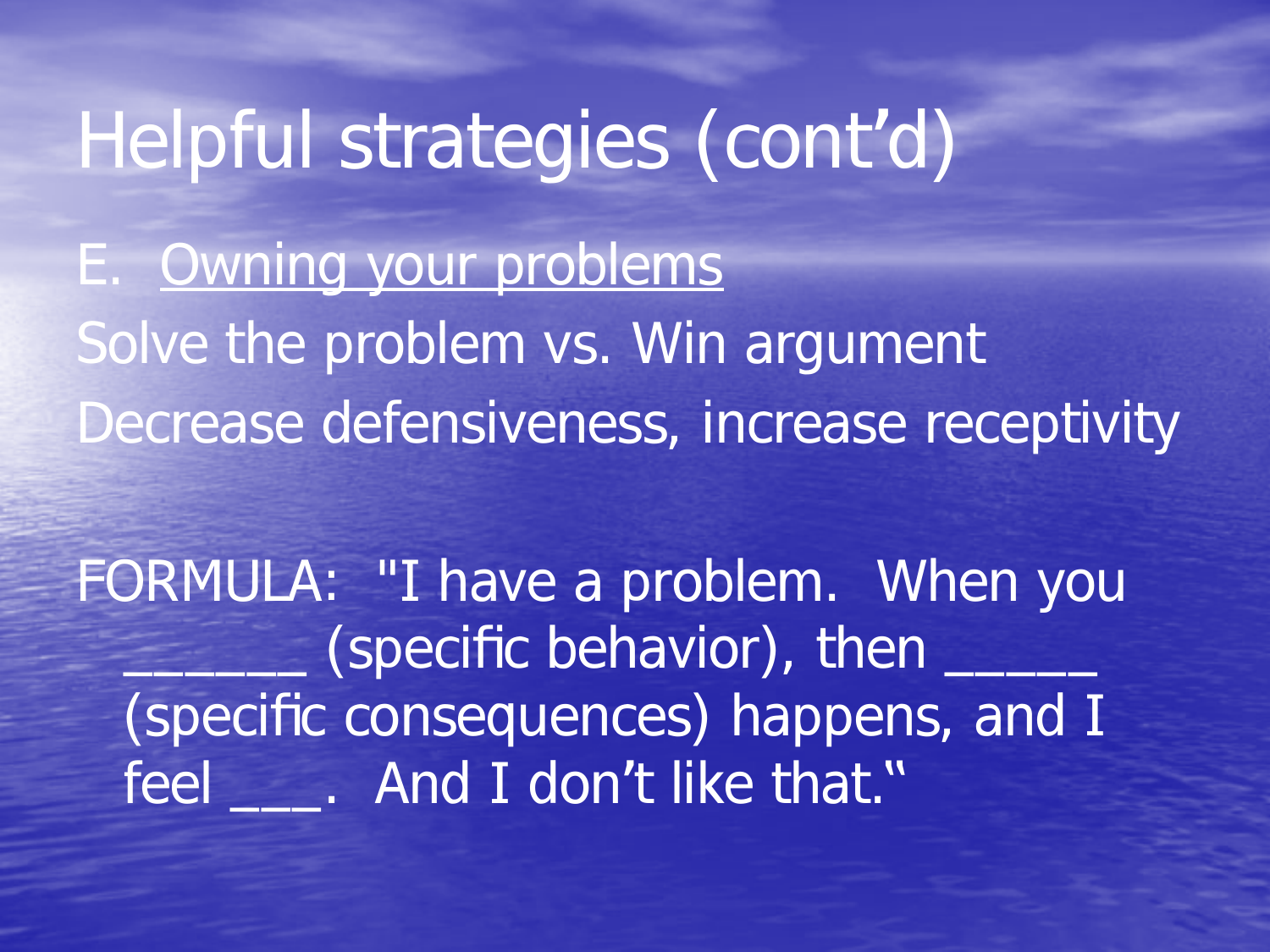

# Helpful strategies (cont’d)
E.  Owning your problems
Solve the problem vs. Win argument
Decrease defensiveness, increase receptivity

FORMULA:  "I have a problem.  When you ______ (specific behavior), then _____ (specific consequences) happens, and I feel ___.  And I don’t like that.“